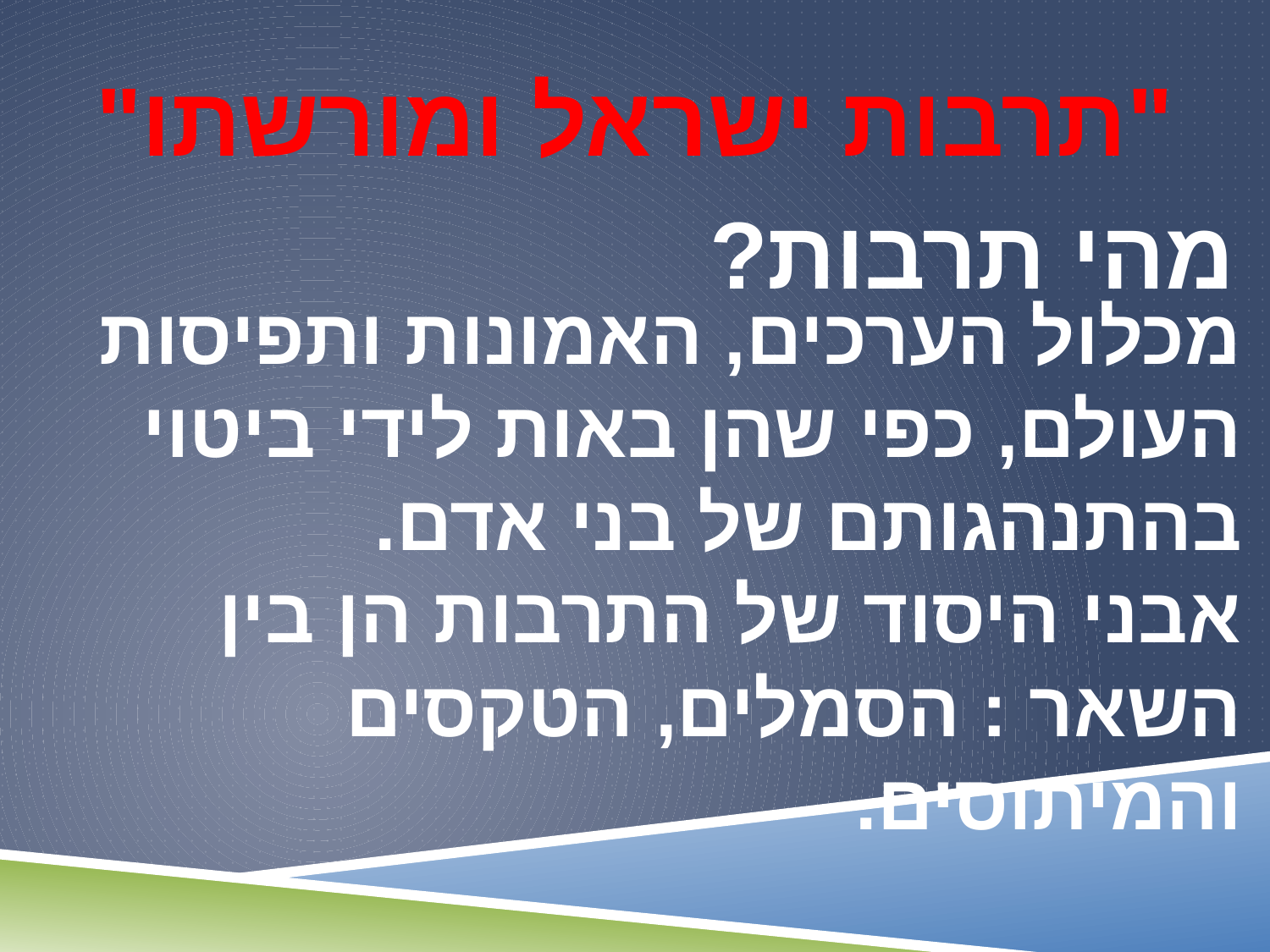

# "תרבות ישראל ומורשתו"
מהי תרבות?

מכלול הערכים, האמונות ותפיסות העולם, כפי שהן באות לידי ביטוי בהתנהגותם של בני אדם.
אבני היסוד של התרבות הן בין השאר : הסמלים, הטקסים והמיתוסים.